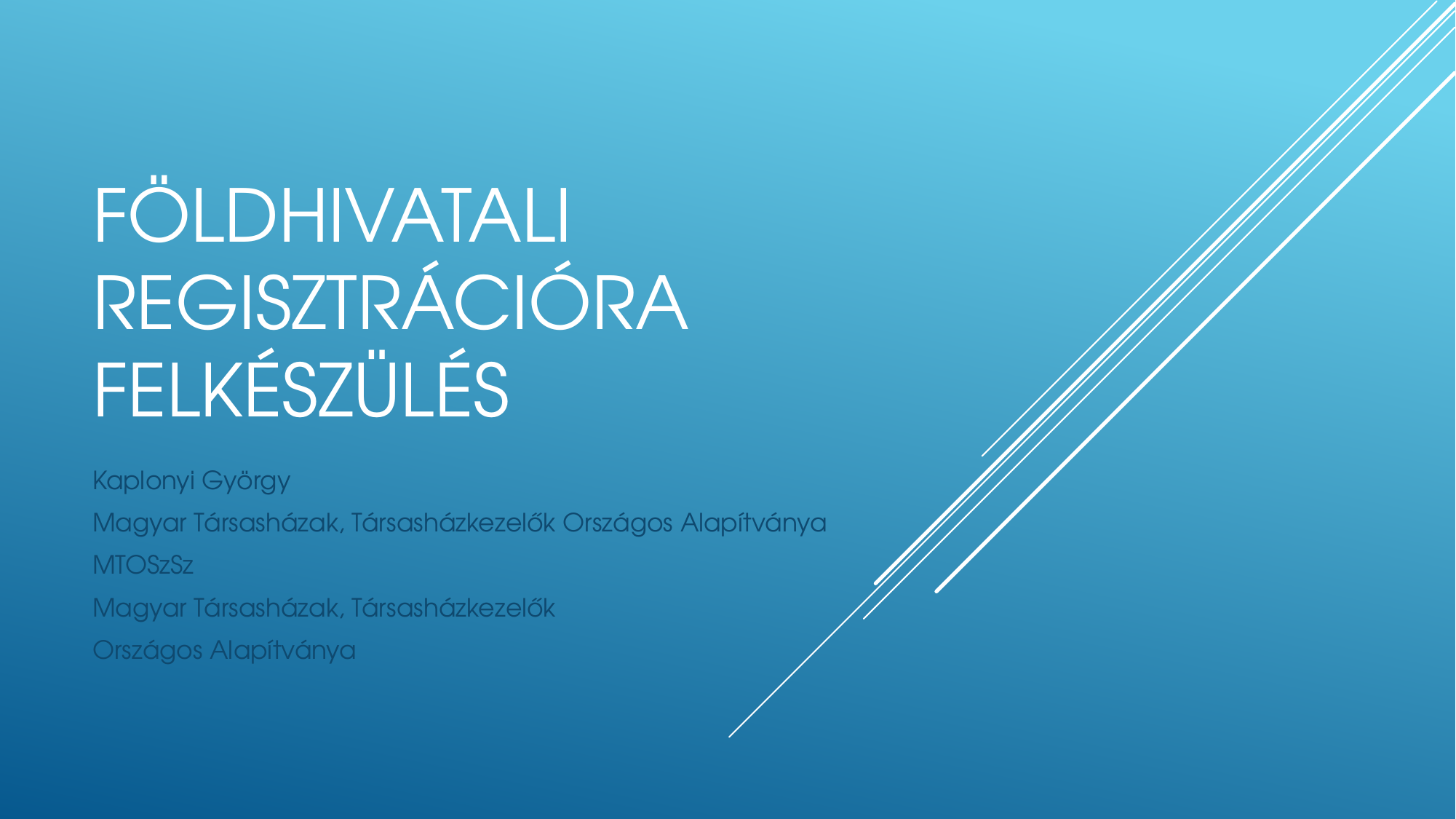

# Földhivatali regisztrációra felkészülés
Kaplonyi György
Magyar Társasházak, Társasházkezelők Országos Alapítványa
MTOSzSz
Magyar Társasházak, Társasházkezelők
Országos Alapítványa